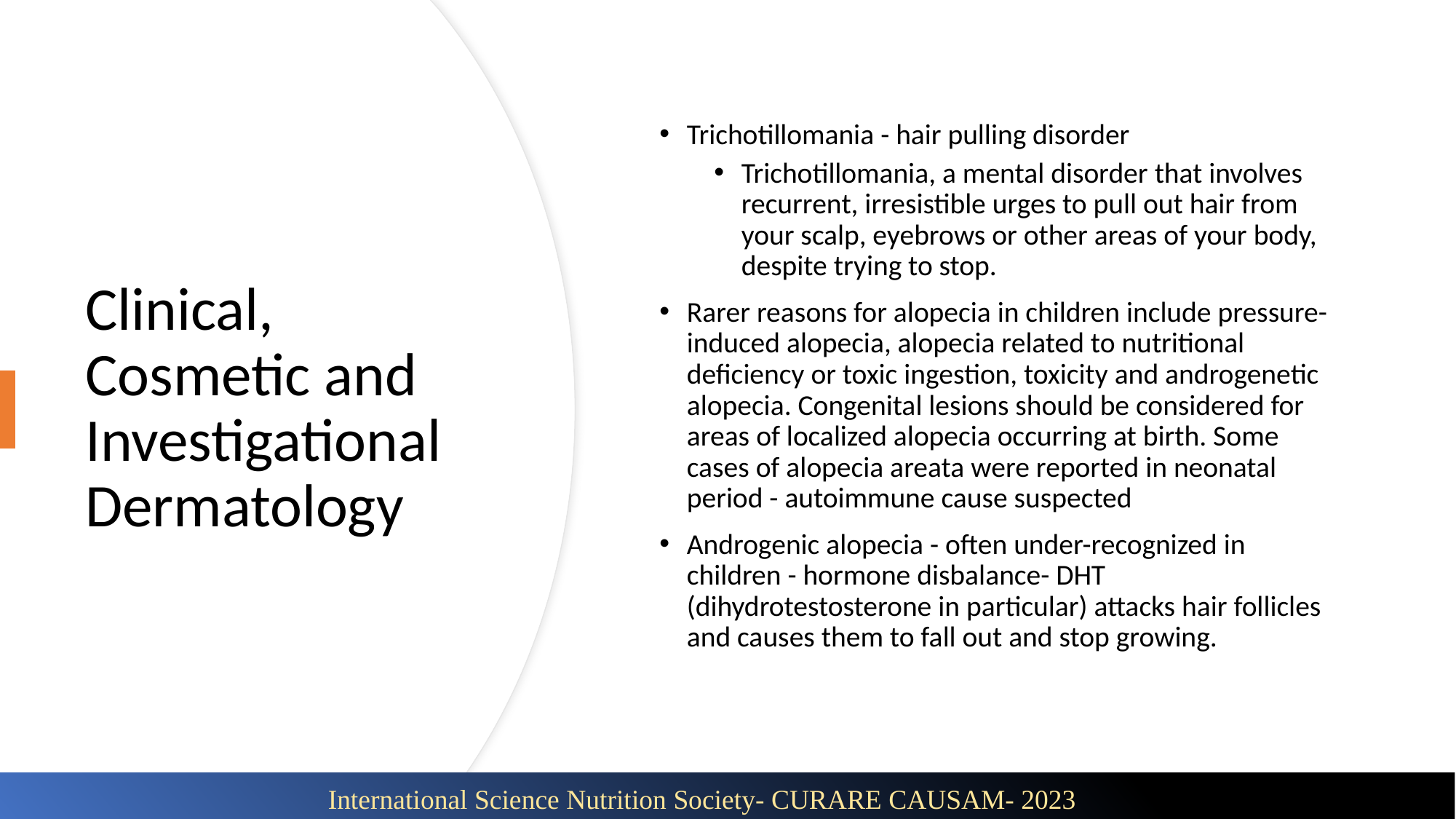

Trichotillomania - hair pulling disorder
Trichotillomania, a mental disorder that involves recurrent, irresistible urges to pull out hair from your scalp, eyebrows or other areas of your body, despite trying to stop.
Rarer reasons for alopecia in children include pressure-induced alopecia, alopecia related to nutritional deficiency or toxic ingestion, toxicity and androgenetic alopecia. Congenital lesions should be considered for areas of localized alopecia occurring at birth. Some cases of alopecia areata were reported in neonatal period - autoimmune cause suspected
Androgenic alopecia - often under-recognized in children - hormone disbalance- DHT (dihydrotestosterone in particular) attacks hair follicles and causes them to fall out and stop growing.

# Clinical, Cosmetic and Investigational Dermatology

International Science Nutrition Society- CURARE CAUSAM- 2023